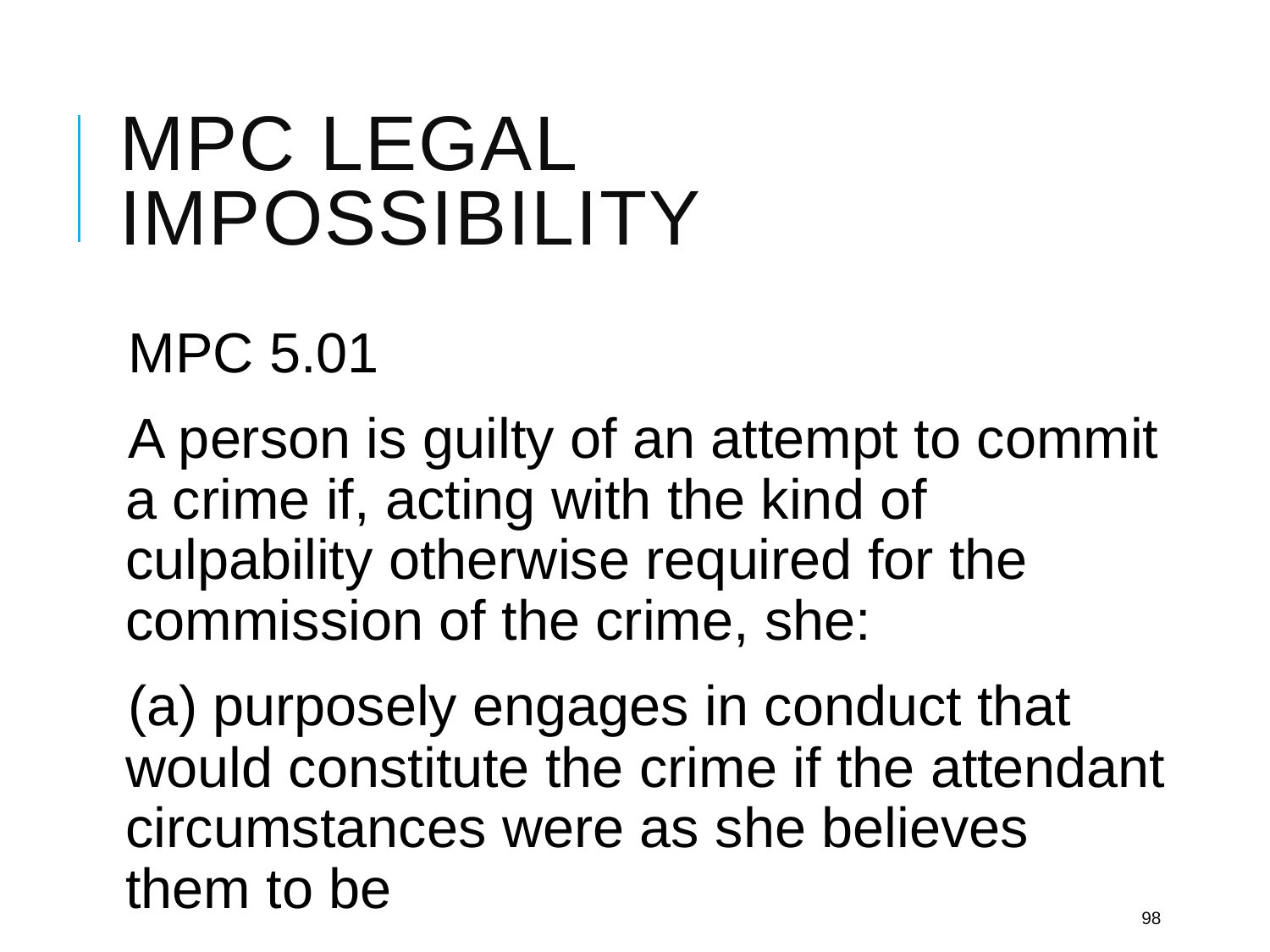

# MPC LEGAL IMPOSSIBility
MPC 5.01
A person is guilty of an attempt to commit a crime if, acting with the kind of culpability otherwise required for the commission of the crime, she:
(a) purposely engages in conduct that would constitute the crime if the attendant circumstances were as she believes them to be
98